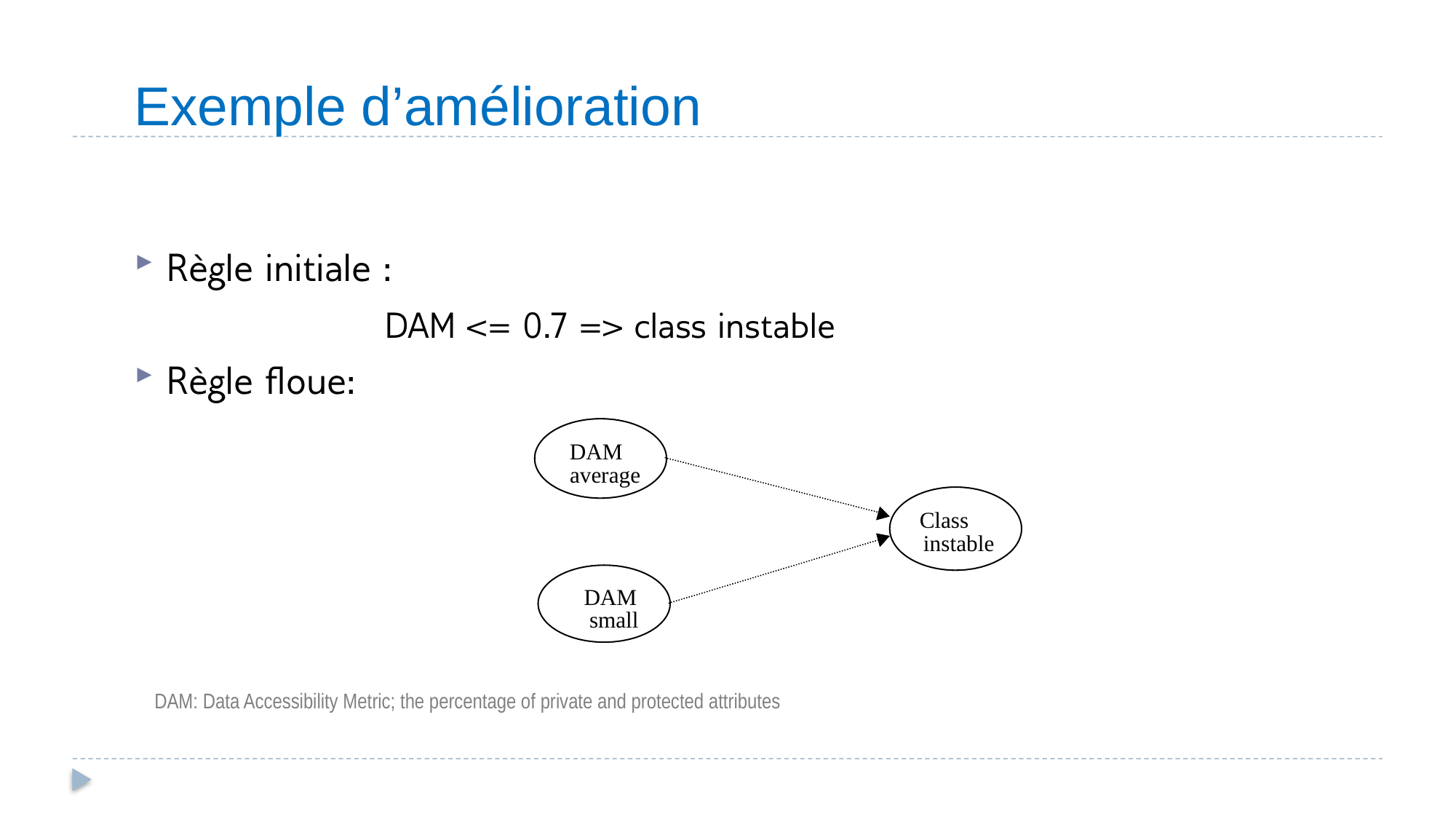

# Exemple d’amélioration
Règle initiale :
			DAM <= 0.7 => class instable
Règle floue:

DAM
DAM

Average
average

Class
Class
Unstable
instable

DAM
DAM
Small
small
DAM: Data Accessibility Metric; the percentage of private and protected attributes